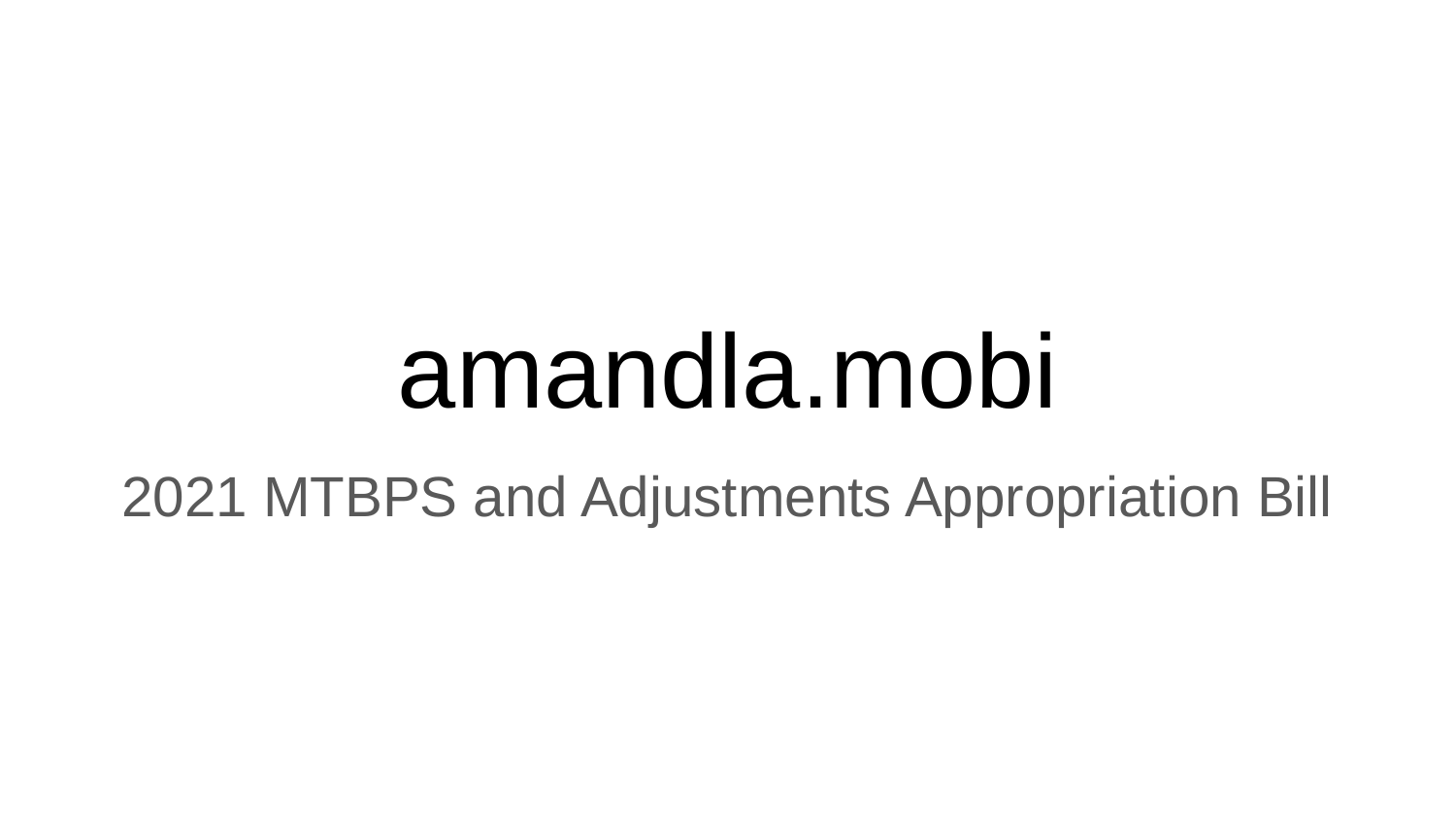

# amandla.mobi
2021 MTBPS and Adjustments Appropriation Bill